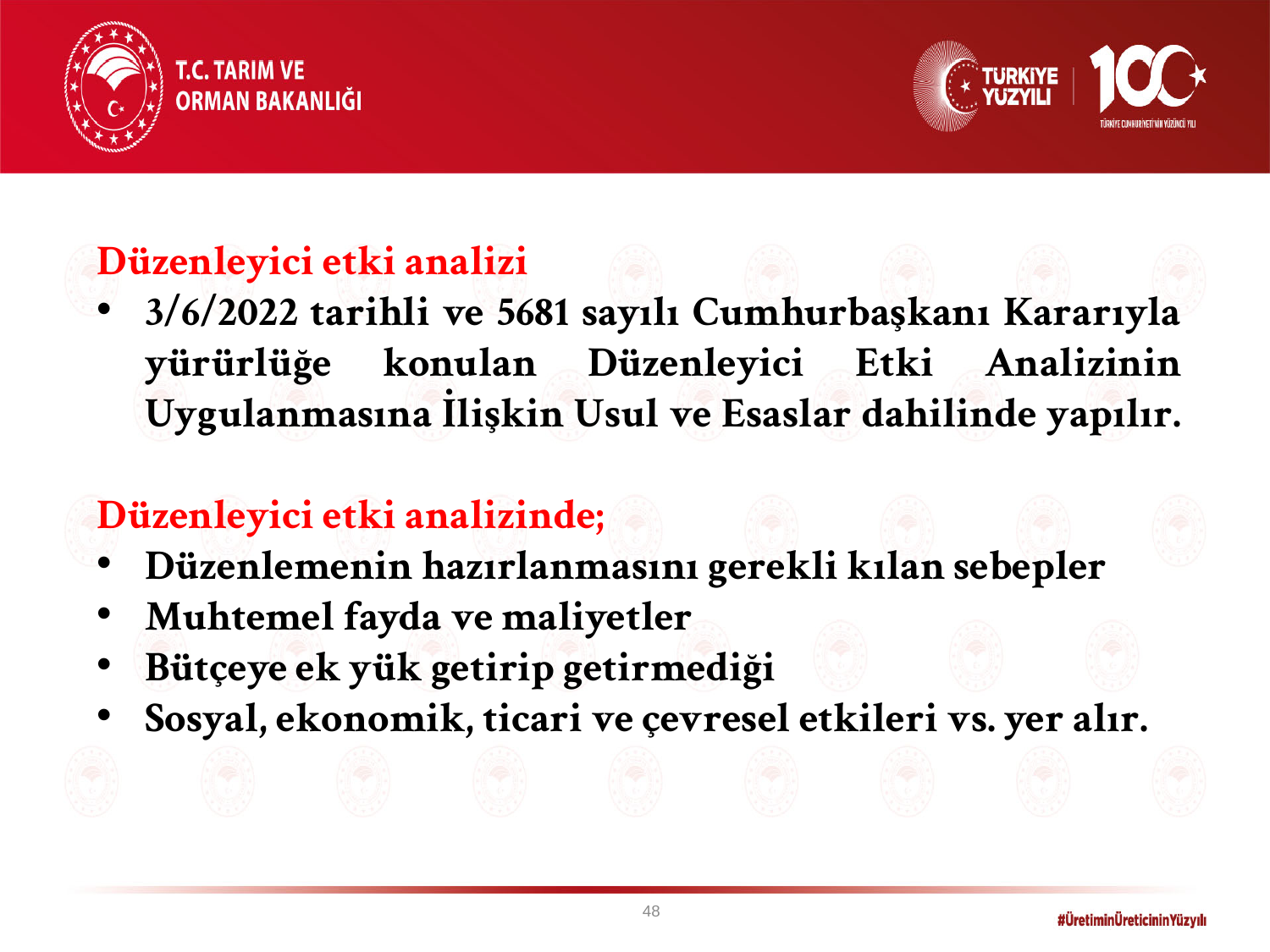

Düzenleyici etki analizi
3/6/2022 tarihli ve 5681 sayılı Cumhurbaşkanı Kararıyla yürürlüğe konulan Düzenleyici Etki Analizinin Uygulanmasına İlişkin Usul ve Esaslar dahilinde yapılır.

Düzenleyici etki analizinde;
Düzenlemenin hazırlanmasını gerekli kılan sebepler
Muhtemel fayda ve maliyetler
Bütçeye ek yük getirip getirmediği
Sosyal, ekonomik, ticari ve çevresel etkileri vs. yer alır.

48